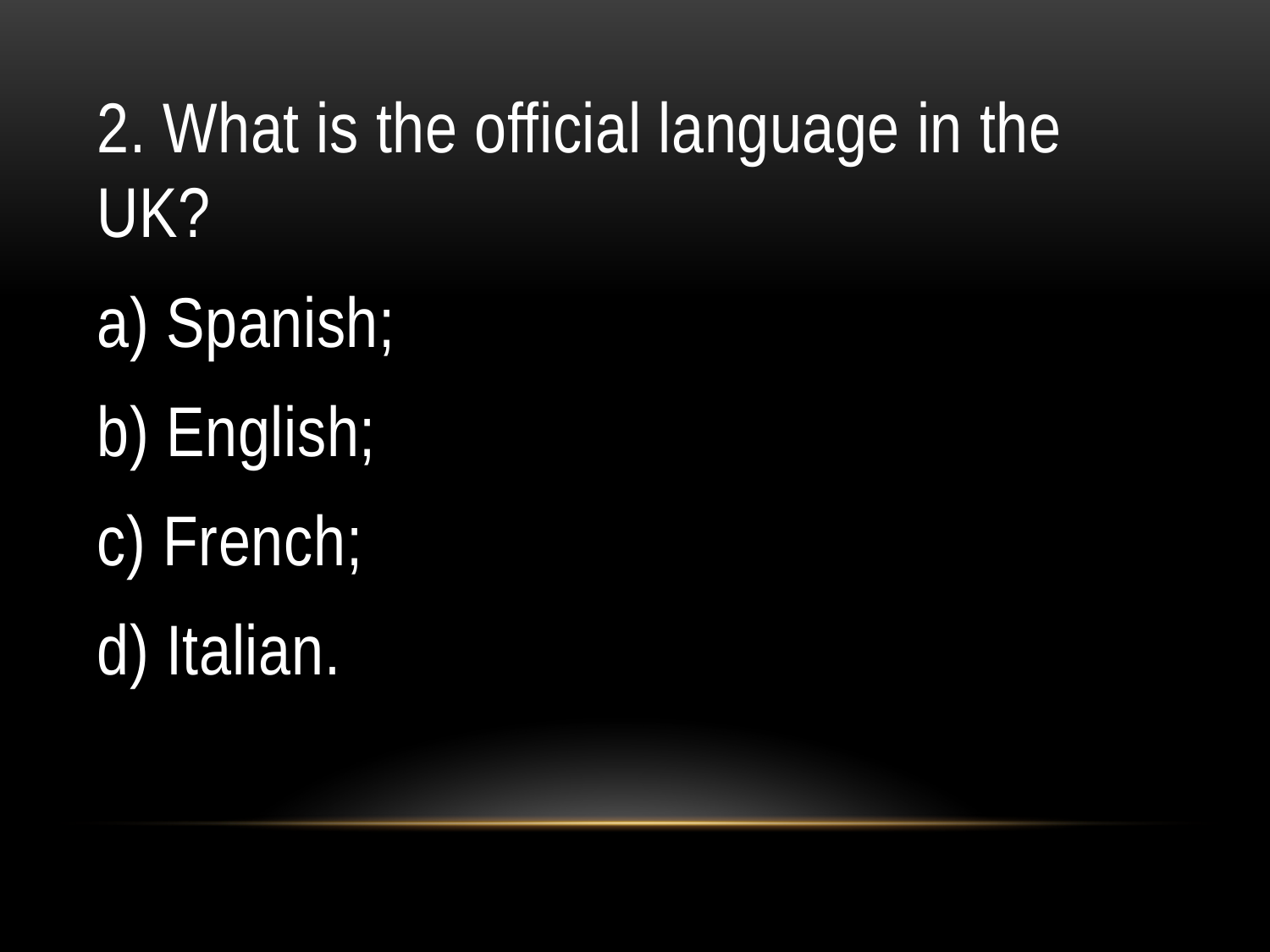

2. What is the official language in the UK?
a) Spanish;
b) English;
c) French;
d) Italian.